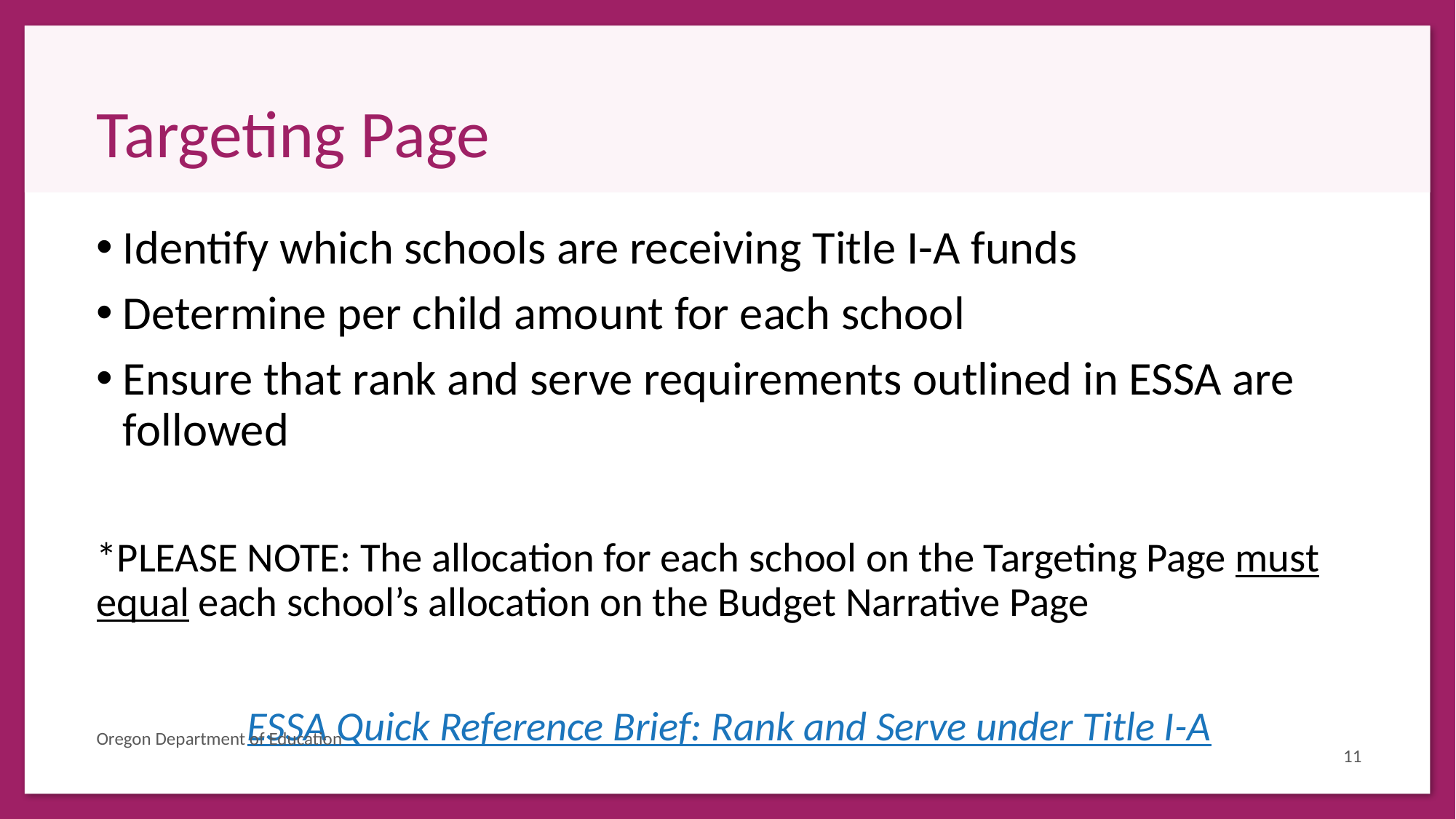

# Targeting Page
Identify which schools are receiving Title I-A funds
Determine per child amount for each school
Ensure that rank and serve requirements outlined in ESSA are followed

*PLEASE NOTE: The allocation for each school on the Targeting Page must equal each school’s allocation on the Budget Narrative Page

ESSA Quick Reference Brief: Rank and Serve under Title I-A

Oregon Department of Education
11